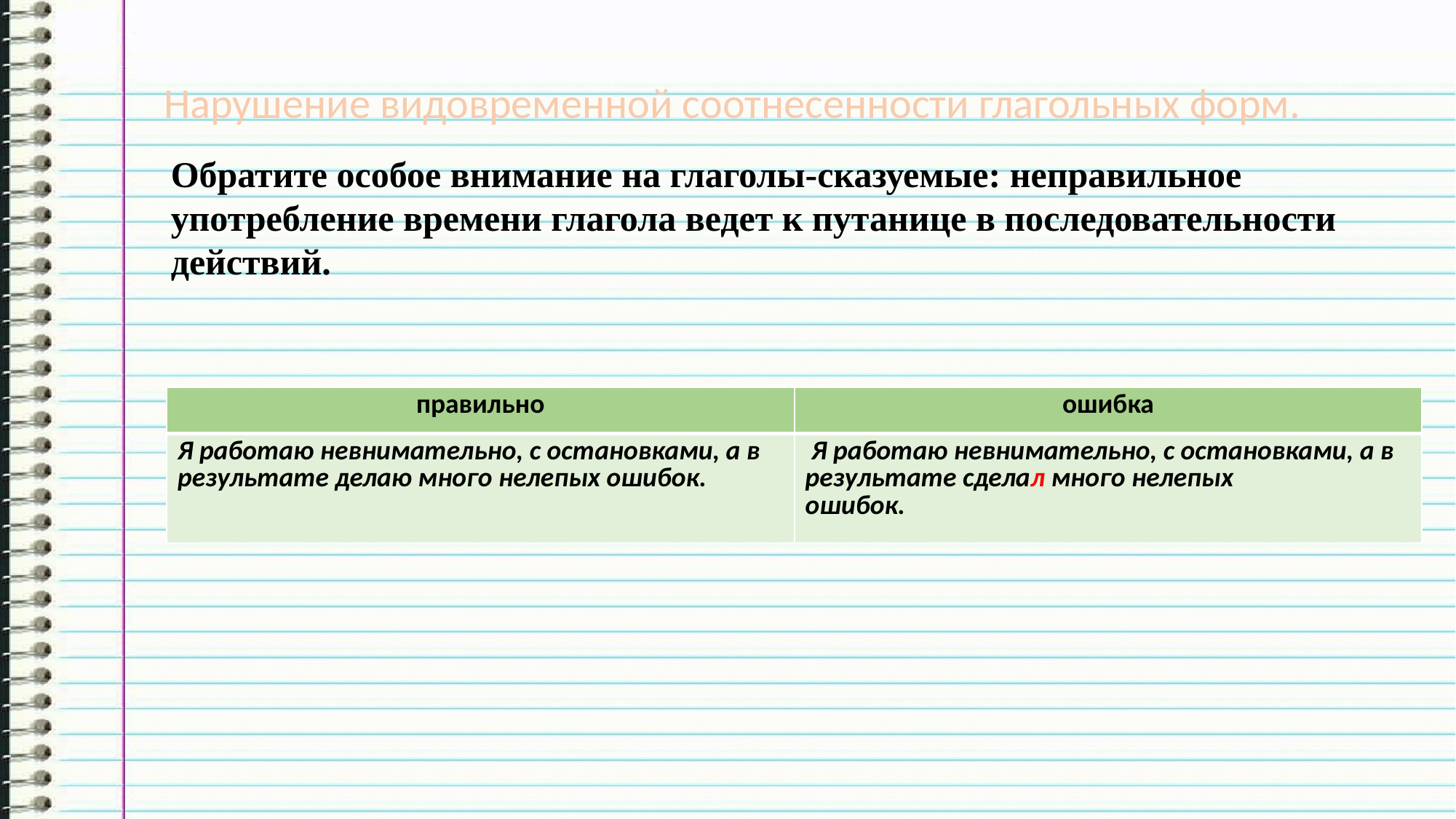

Нарушение видовременной соотнесенности глагольных форм.
Обратите особое внимание на глаголы-сказуемые: неправильное употребление времени глагола ведет к путанице в последовательности действий.
| правильно | ошибка |
| --- | --- |
| Я работаю невнимательно, с остановками, а в результате делаю много нелепых ошибок. | Я работаю невнимательно, с остановками, а в результате сделал много нелепых ошибок. |